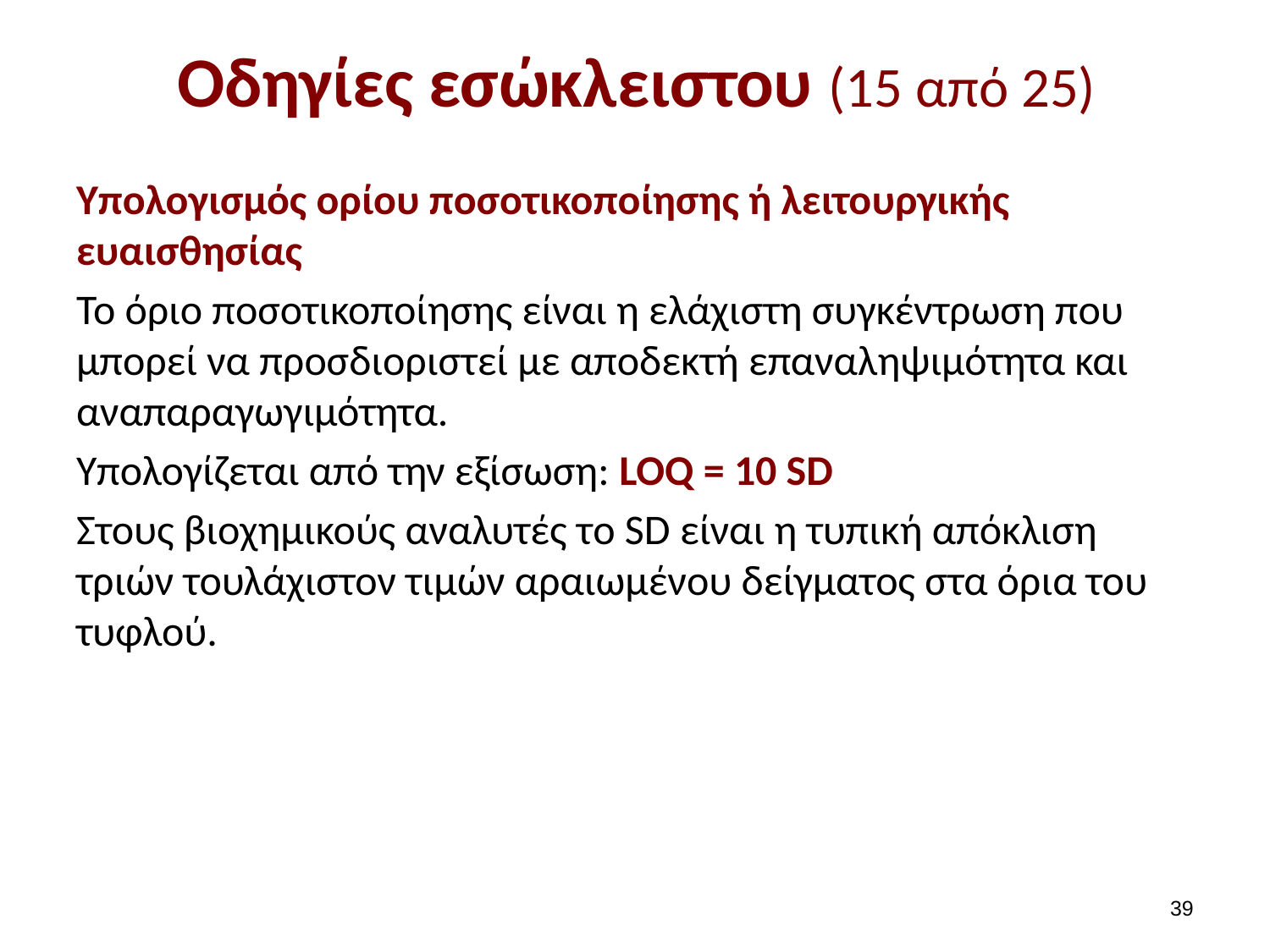

# Οδηγίες εσώκλειστου (15 από 25)
Υπολογισμός ορίου ποσοτικοποίησης ή λειτουργικής ευαισθησίας
Το όριο ποσοτικοποίησης είναι η ελάχιστη συγκέντρωση που μπορεί να προσδιοριστεί με αποδεκτή επαναληψιμότητα και αναπαραγωγιμότητα.
Υπολογίζεται από την εξίσωση: LOQ = 10 SD
Στους βιοχημικούς αναλυτές τo SD είναι η τυπική απόκλιση τριών τουλάχιστον τιμών αραιωμένου δείγματος στα όρια του τυφλού.

39